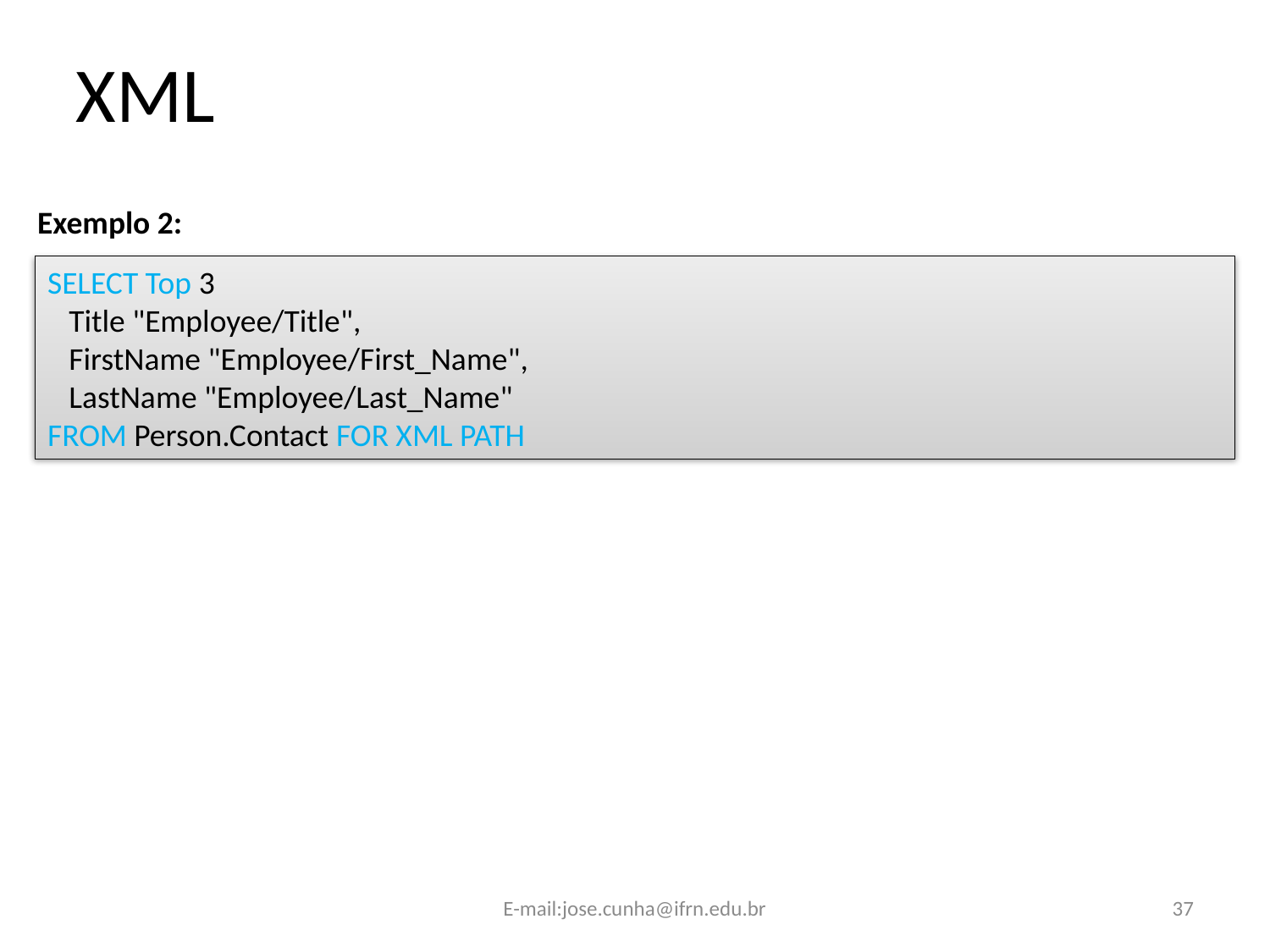

XML
Exemplo 2:
SELECT Top 3
   Title "Employee/Title",
   FirstName "Employee/First_Name",
   LastName "Employee/Last_Name"
FROM Person.Contact FOR XML PATH
E-mail:jose.cunha@ifrn.edu.br
37